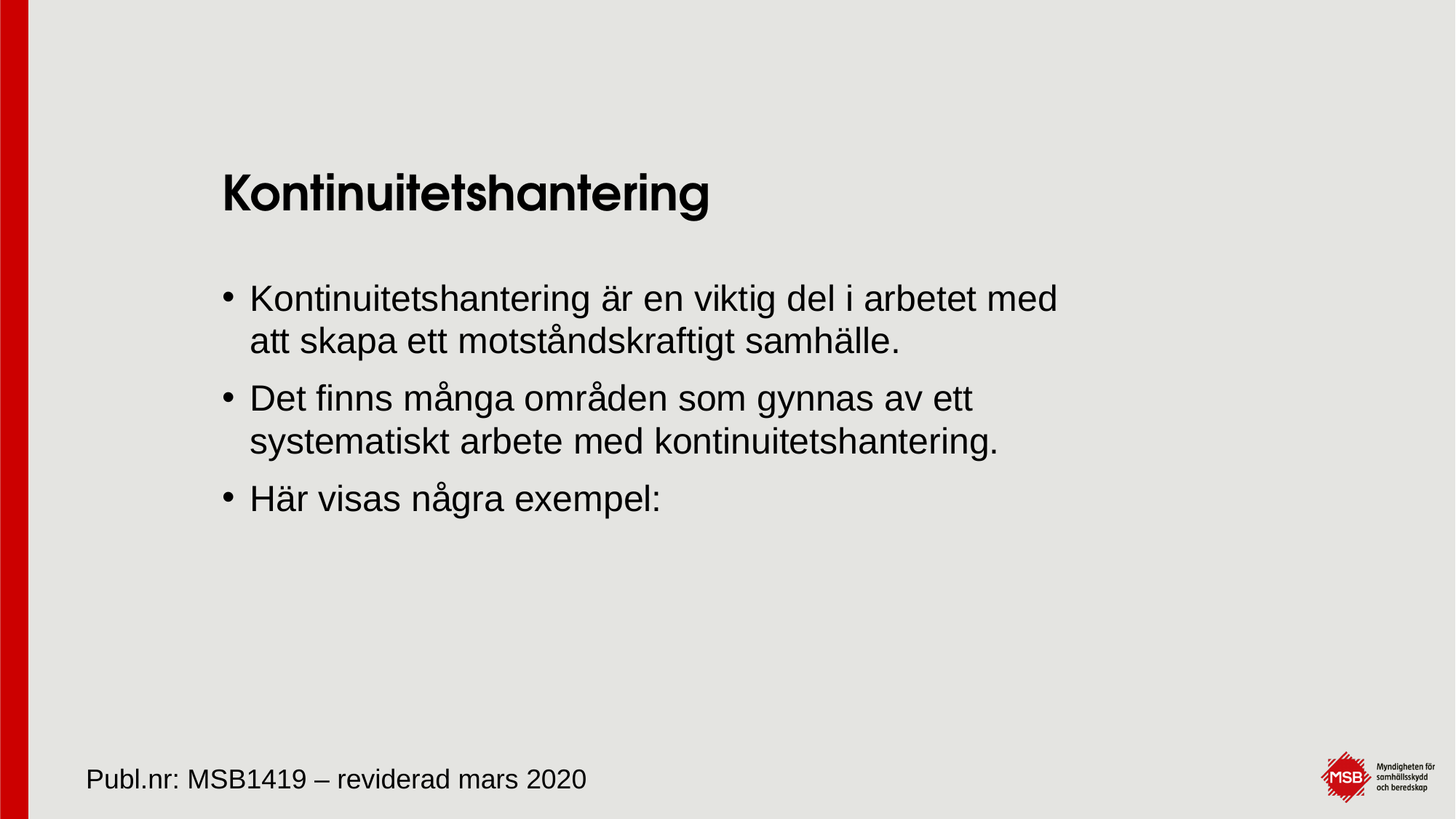

# Kontinuitetshantering
Kontinuitetshantering är en viktig del i arbetet med att skapa ett motståndskraftigt samhälle.
Det finns många områden som gynnas av ett systematiskt arbete med kontinuitetshantering.
Här visas några exempel:
Publ.nr: MSB1419 – reviderad mars 2020